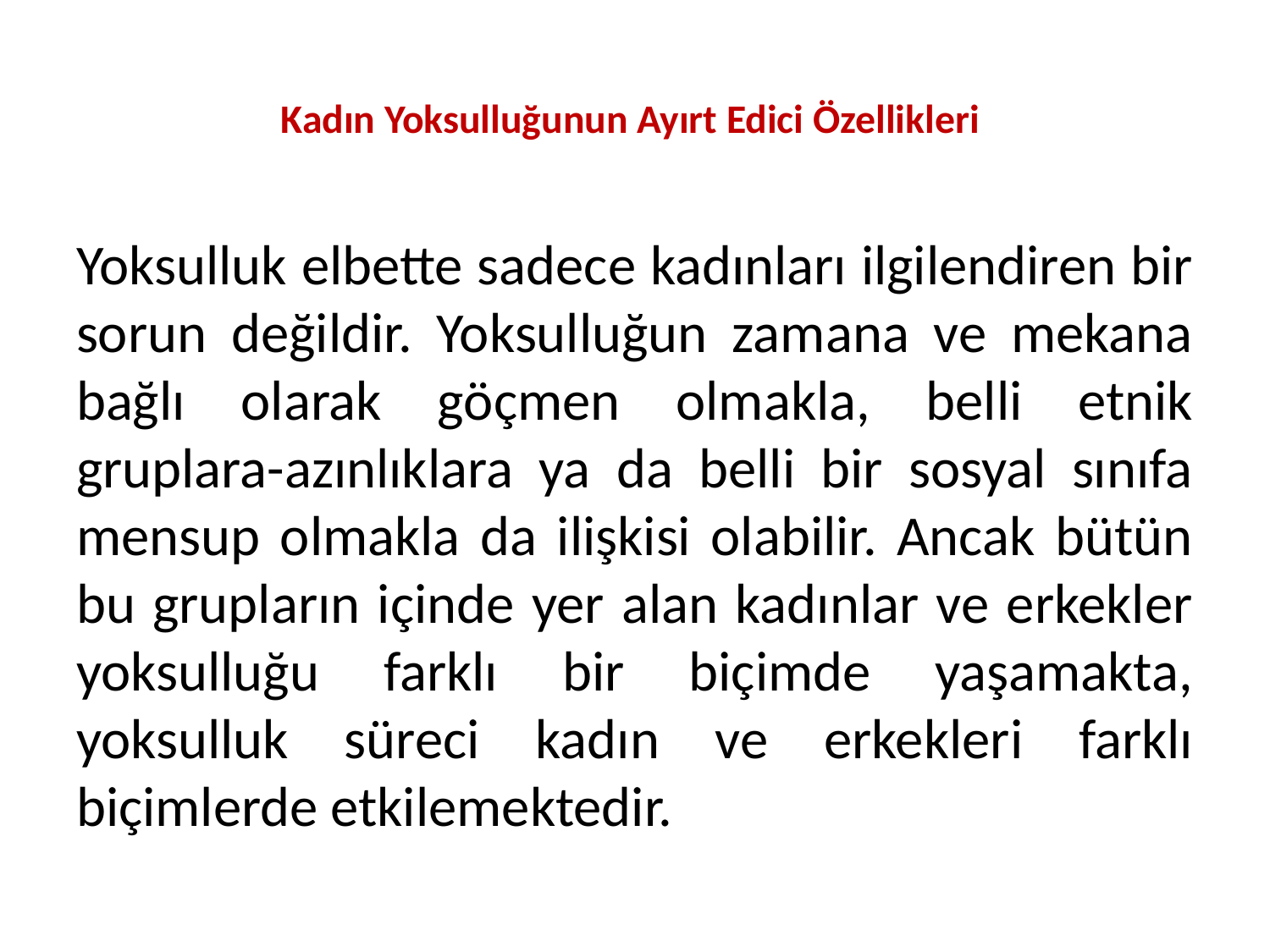

# Kadın Yoksulluğunun Ayırt Edici Özellikleri
Yoksulluk elbette sadece kadınları ilgilendiren bir sorun değildir. Yoksulluğun zamana ve mekana bağlı olarak göçmen olmakla, belli etnik gruplara-azınlıklara ya da belli bir sosyal sınıfa mensup olmakla da ilişkisi olabilir. Ancak bütün bu grupların içinde yer alan kadınlar ve erkekler yoksulluğu farklı bir biçimde yaşamakta, yoksulluk süreci kadın ve erkekleri farklı biçimlerde etkilemektedir.